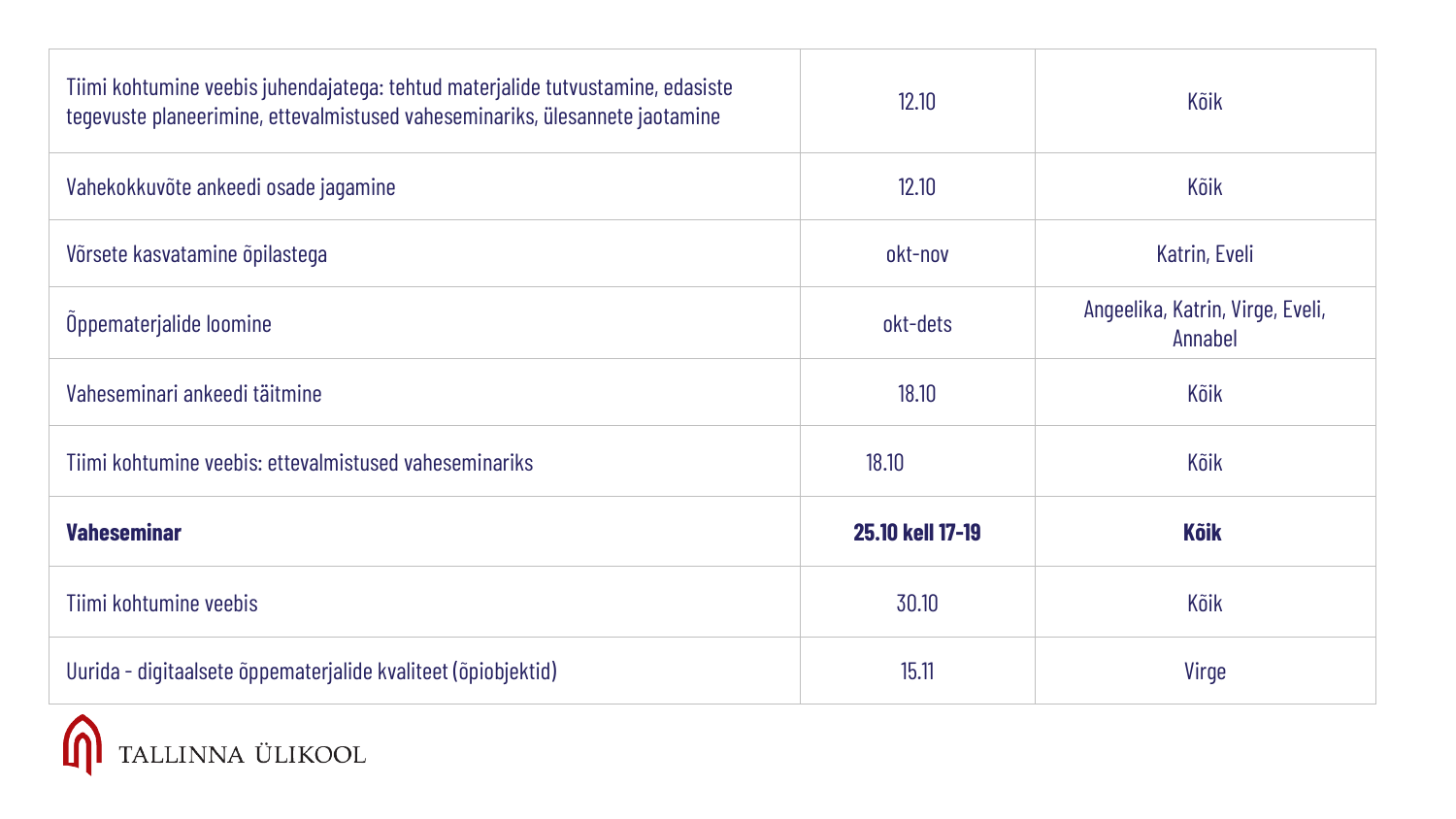

| Tiimi kohtumine veebis juhendajatega: tehtud materjalide tutvustamine, edasiste tegevuste planeerimine, ettevalmistused vaheseminariks, ülesannete jaotamine | 12.10 | Kõik |
| --- | --- | --- |
| Vahekokkuvõte ankeedi osade jagamine | 12.10 | Kõik |
| Võrsete kasvatamine õpilastega | okt-nov | Katrin, Eveli |
| Õppematerjalide loomine | okt-dets | Angeelika, Katrin, Virge, Eveli, Annabel |
| Vaheseminari ankeedi täitmine | 18.10 | Kõik |
| Tiimi kohtumine veebis: ettevalmistused vaheseminariks | 18.10 | Kõik |
| Vaheseminar | 25.10 kell 17-19 | Kõik |
| Tiimi kohtumine veebis | 30.10 | Kõik |
| Uurida - digitaalsete õppematerjalide kvaliteet (õpiobjektid) | 15.11 | Virge |